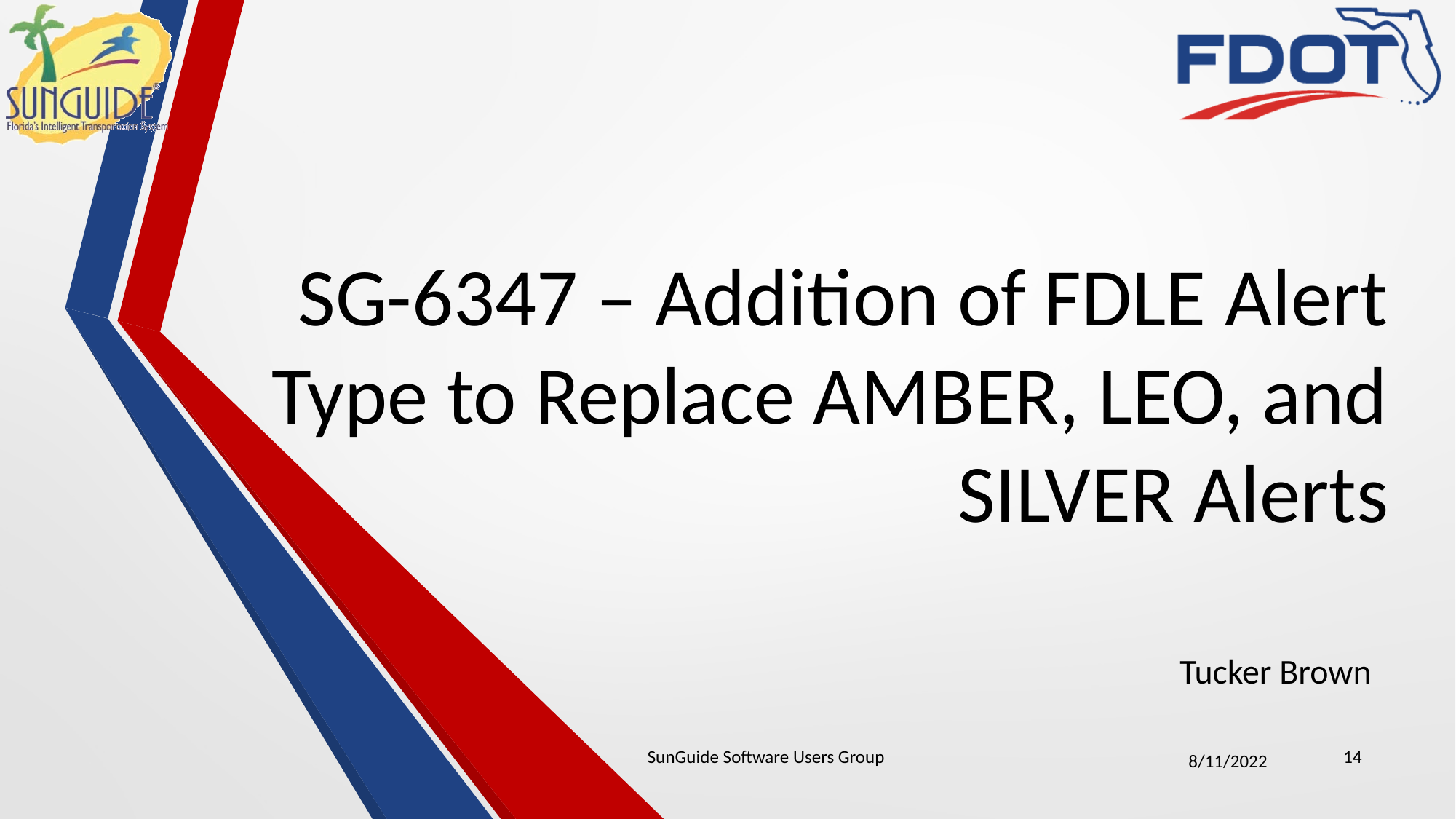

# SG-6347 – Addition of FDLE Alert Type to Replace AMBER, LEO, and SILVER Alerts

Tucker Brown
SunGuide Software Users Group
14
8/11/2022